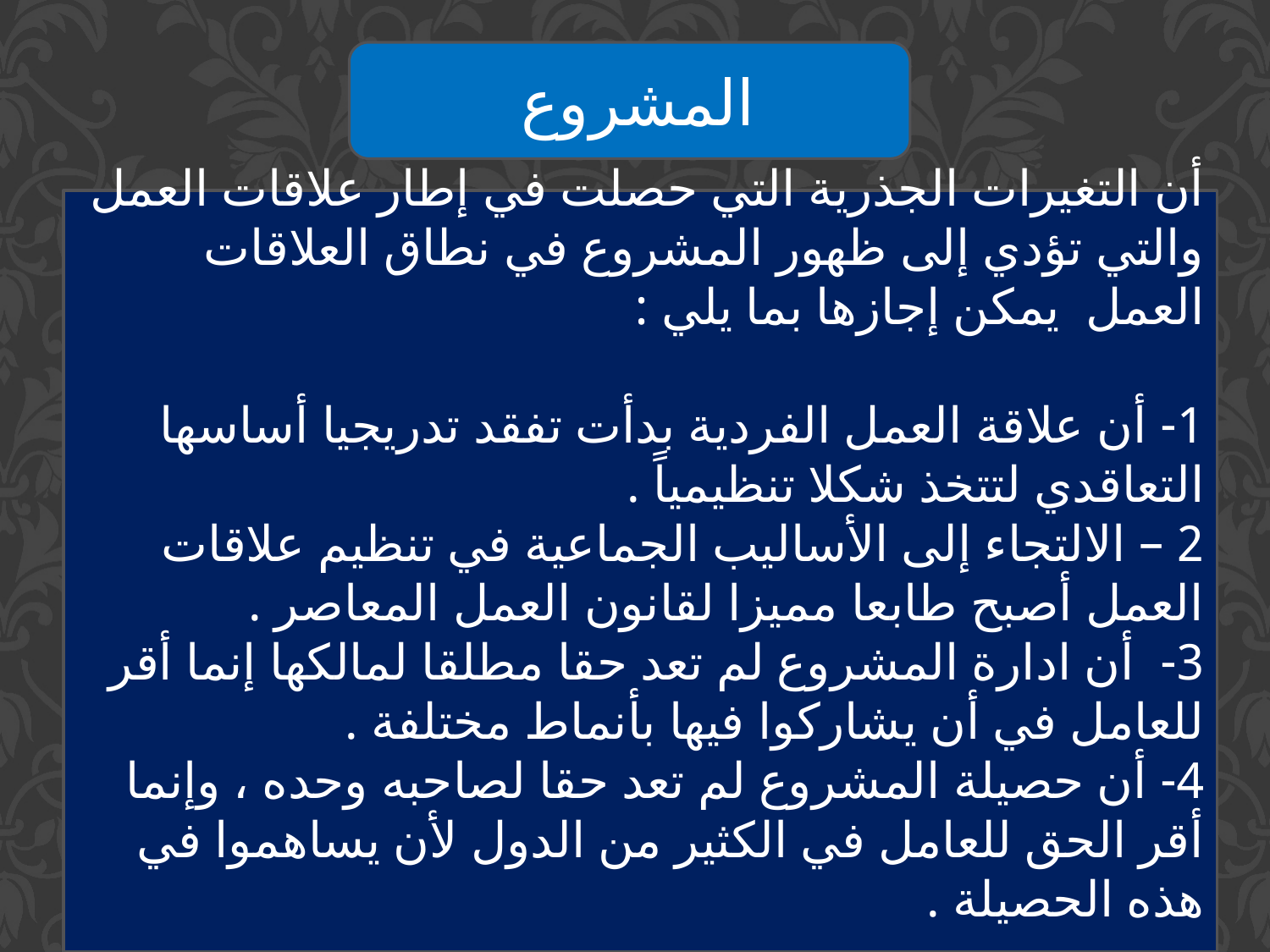

المشروع

أن التغيرات الجذرية التي حصلت في إطار علاقات العمل والتي تؤدي إلى ظهور المشروع في نطاق العلاقات العمل  يمكن إجازها بما يلي :

1- أن علاقة العمل الفردية بدأت تفقد تدريجيا أساسها التعاقدي لتتخذ شكلا تنظيمياً .
2 – الالتجاء إلى الأساليب الجماعية في تنظيم علاقات العمل أصبح طابعا مميزا لقانون العمل المعاصر .
3-  أن ادارة المشروع لم تعد حقا مطلقا لمالكها إنما أقر للعامل في أن يشاركوا فيها بأنماط مختلفة .
4- أن حصيلة المشروع لم تعد حقا لصاحبه وحده ، وإنما أقر الحق للعامل في الكثير من الدول لأن يساهموا في هذه الحصيلة .